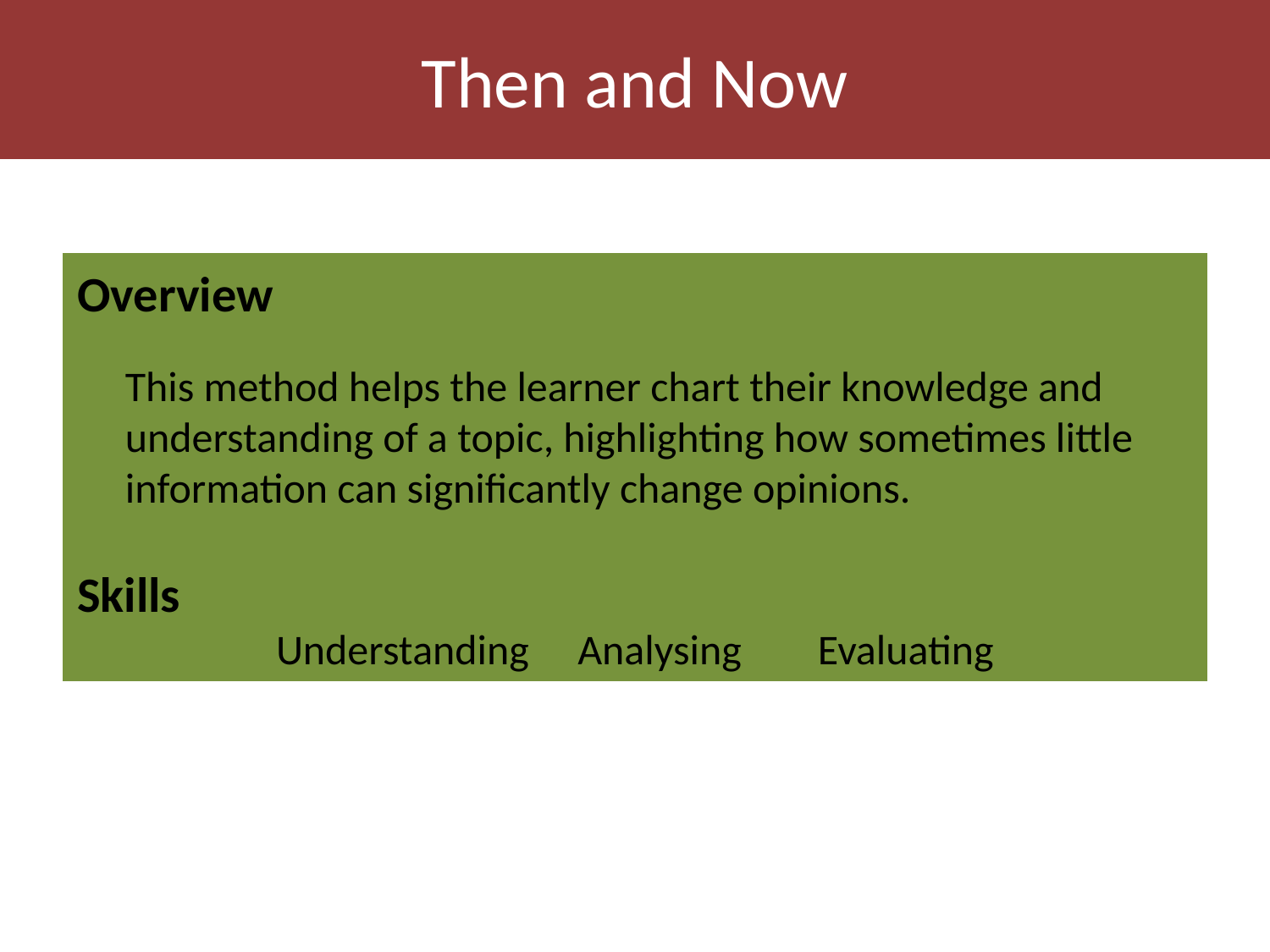

Then and Now
Overview

	This method helps the learner chart their knowledge and understanding of a topic, highlighting how sometimes little information can significantly change opinions.

Skills
Understanding 	Analysing        Evaluating